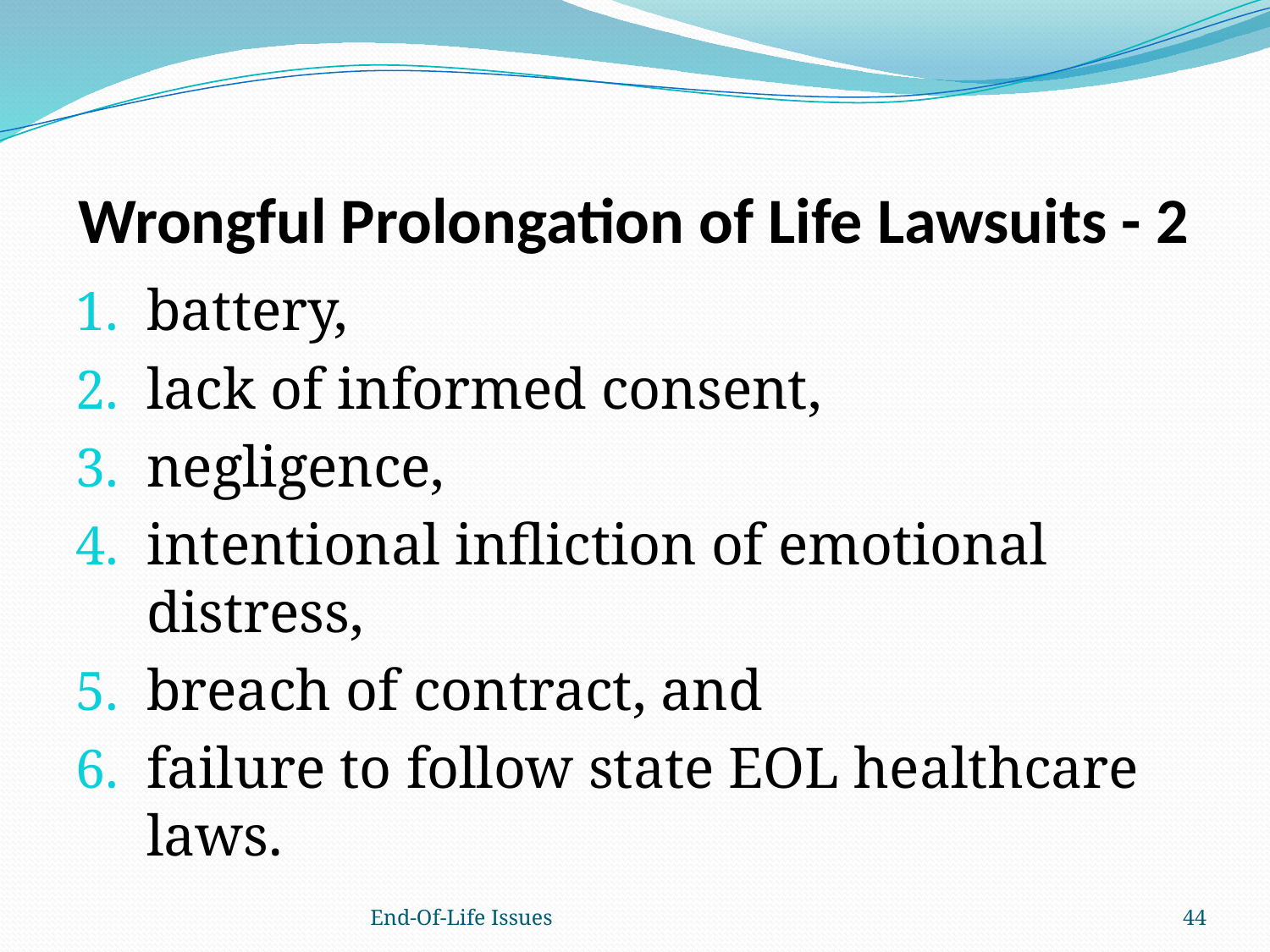

# Wrongful Prolongation of Life Lawsuits - 2
battery,
lack of informed consent,
negligence,
intentional infliction of emotional distress,
breach of contract, and
failure to follow state EOL healthcare laws.
End-Of-Life Issues
44